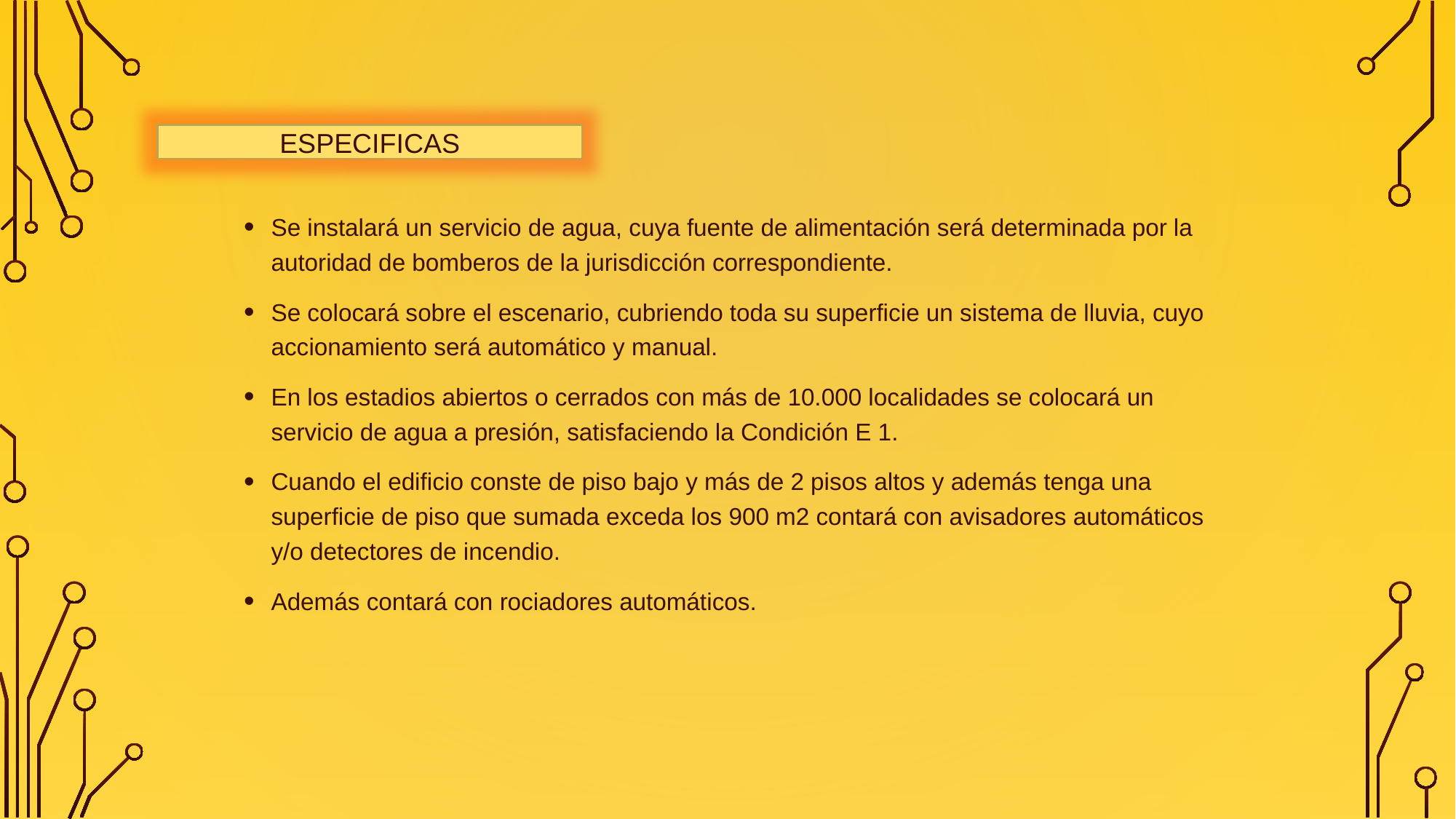

ESPECIFICAS

Se instalará un servicio de agua, cuya fuente de alimentación será determinada por la autoridad de bomberos de la jurisdicción correspondiente.
Se colocará sobre el escenario, cubriendo toda su superficie un sistema de lluvia, cuyo accionamiento será automático y manual.
En los estadios abiertos o cerrados con más de 10.000 localidades se colocará un servicio de agua a presión, satisfaciendo la Condición E 1.
Cuando el edificio conste de piso bajo y más de 2 pisos altos y además tenga una superficie de piso que sumada exceda los 900 m2 contará con avisadores automáticos y/o detectores de incendio.
Además contará con rociadores automáticos.